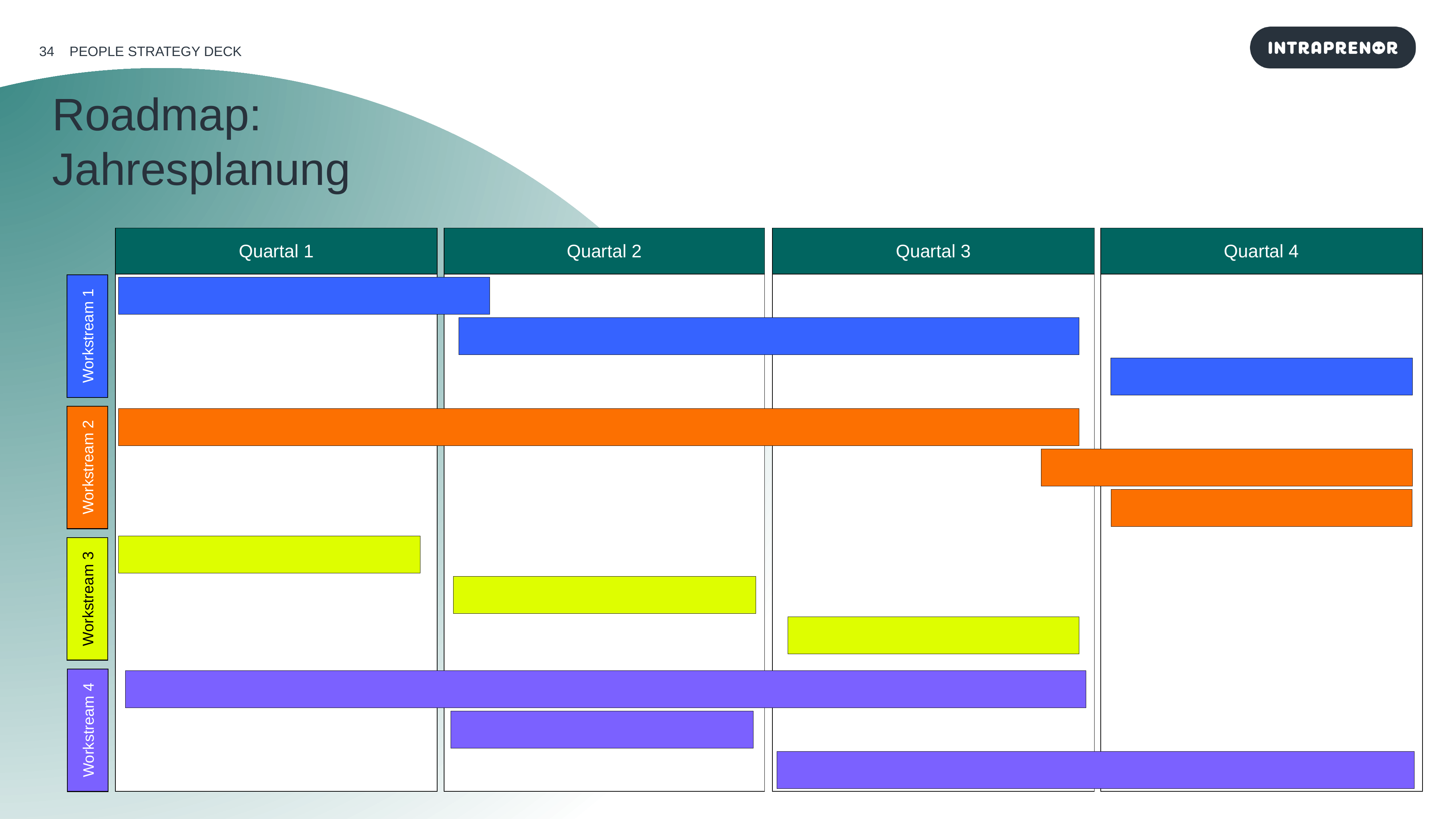

34    PEOPLE STRATEGY DECK
Roadmap:
Jahresplanung
| Quartal 1 |
| --- |
|  |
| Quartal 2 |
| --- |
|  |
| Quartal 3 |
| --- |
|  |
| Quartal 4 |
| --- |
|  |

Workstream 1

Workstream 2

Workstream 3

Workstream 4